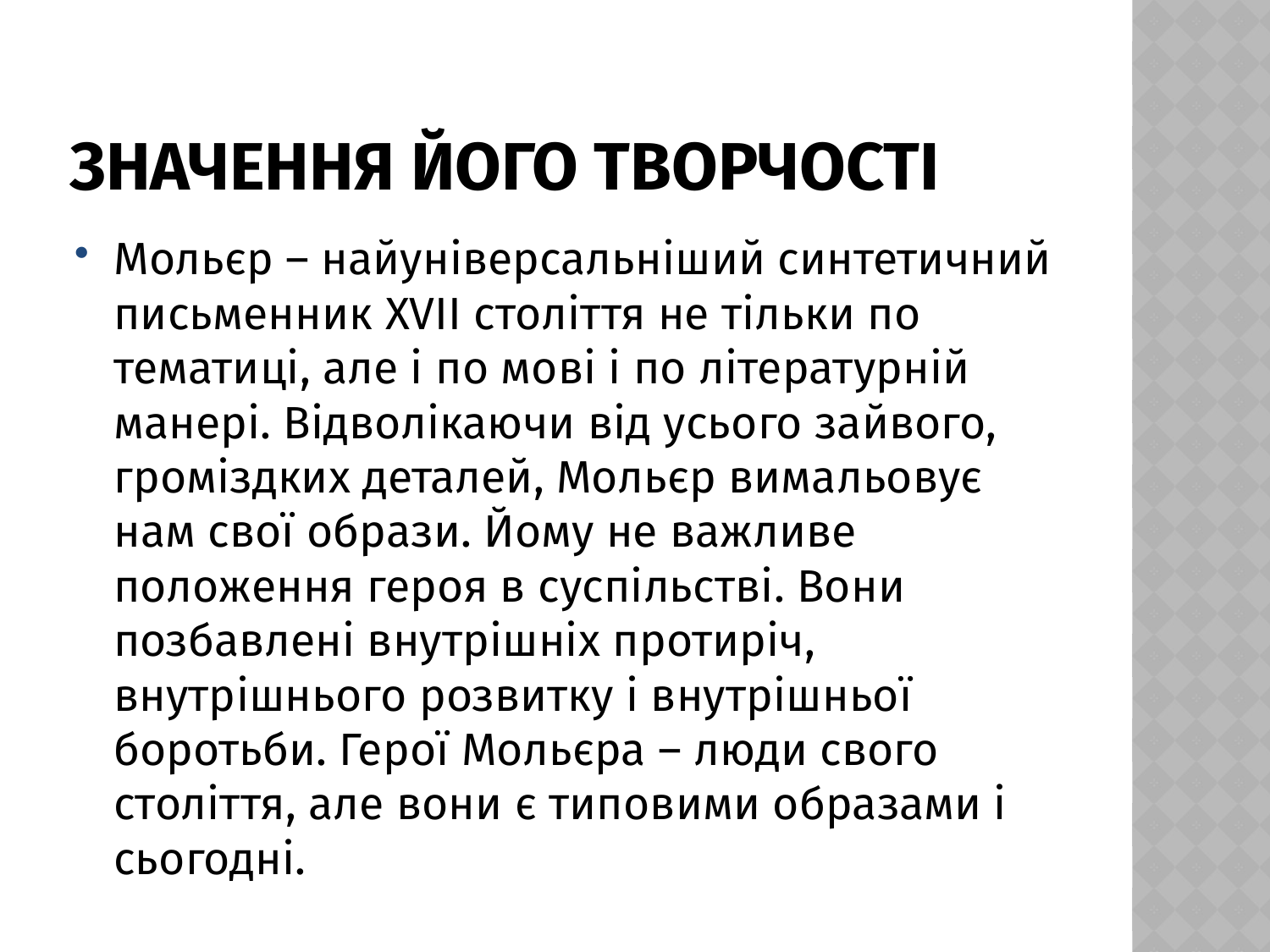

# Значення його творчості
Мольєр – найуніверсальніший синтетичний письменник XVII століття не тільки по тематиці, але і по мові і по літературній манері. Відволікаючи від усього зайвого, громіздких деталей, Мольєр вимальовує нам свої образи. Йому не важливе положення героя в суспільстві. Вони позбавлені внутрішніх протиріч, внутрішнього розвитку і внутрішньої боротьби. Герої Мольєра – люди свого століття, але вони є типовими образами і сьогодні.